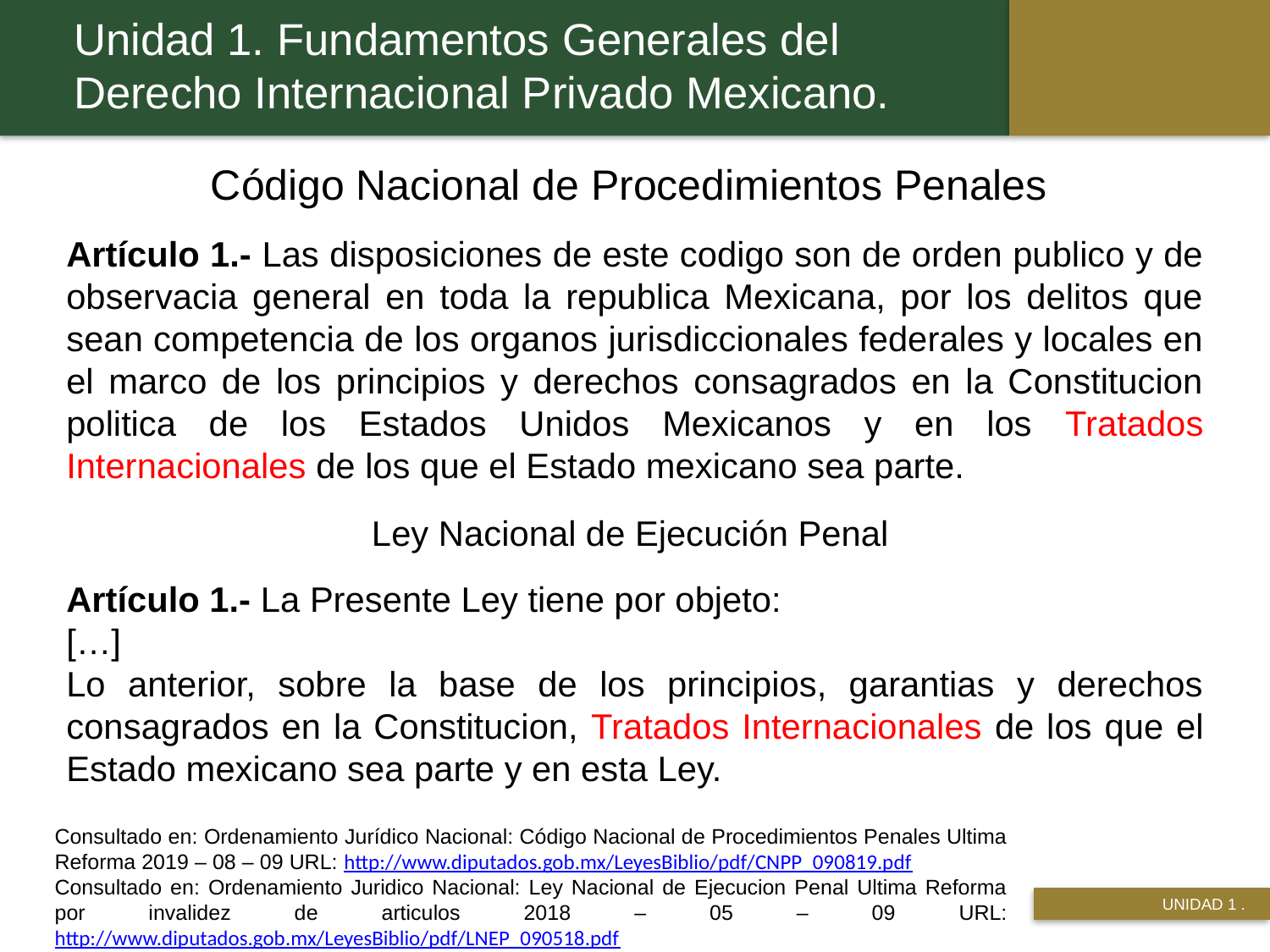

Unidad 1. Fundamentos Generales del Derecho Internacional Privado Mexicano.
Código Nacional de Procedimientos Penales

Artículo 1.- Las disposiciones de este codigo son de orden publico y de observacia general en toda la republica Mexicana, por los delitos que sean competencia de los organos jurisdiccionales federales y locales en el marco de los principios y derechos consagrados en la Constitucion politica de los Estados Unidos Mexicanos y en los Tratados Internacionales de los que el Estado mexicano sea parte.

Ley Nacional de Ejecución Penal

Artículo 1.- La Presente Ley tiene por objeto:
[…]
Lo anterior, sobre la base de los principios, garantias y derechos consagrados en la Constitucion, Tratados Internacionales de los que el Estado mexicano sea parte y en esta Ley.
Consultado en: Ordenamiento Jurídico Nacional: Código Nacional de Procedimientos Penales Ultima Reforma 2019 – 08 – 09 URL: http://www.diputados.gob.mx/LeyesBiblio/pdf/CNPP_090819.pdf
Consultado en: Ordenamiento Juridico Nacional: Ley Nacional de Ejecucion Penal Ultima Reforma por invalidez de articulos 2018 – 05 – 09 URL: http://www.diputados.gob.mx/LeyesBiblio/pdf/LNEP_090518.pdf
                                         UNIDAD 1 .